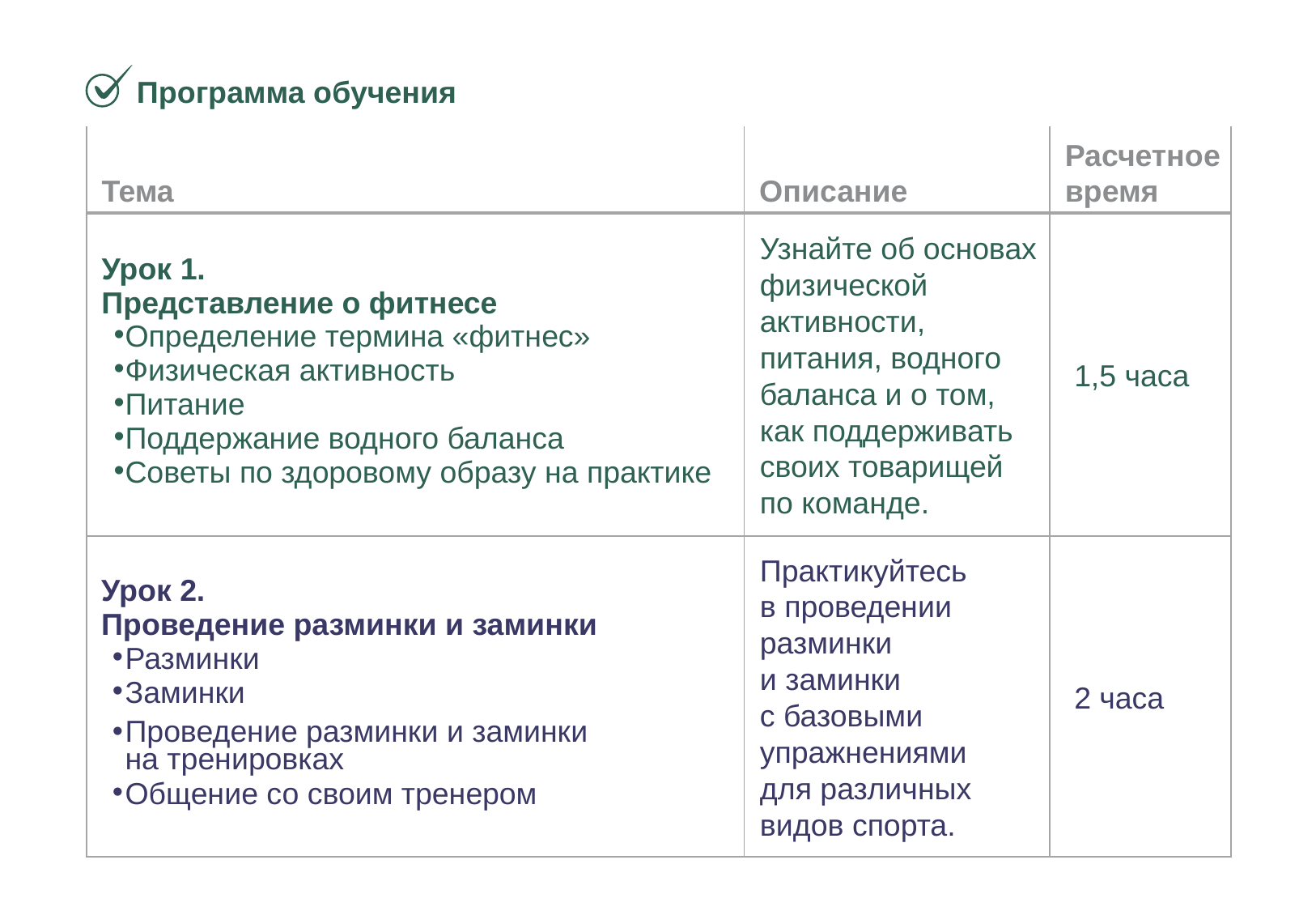

Программа обучения
| Тема | Описание | Расчетное время |
| --- | --- | --- |
| Урок 1. Представление о фитнесе Определение термина «фитнес» Физическая активность Питание Поддержание водного баланса Советы по здоровому образу на практике | Узнайте об основах физической активности, питания, водного баланса и о том, как поддерживать своих товарищей по команде. | 1,5 часа |
| Урок 2. Проведение разминки и заминки Разминки Заминки Проведение разминки и заминки на тренировках Общение со своим тренером | Практикуйтесь в проведении разминки и заминки с базовыми упражнениями для различных видов спорта. | 2 часа |